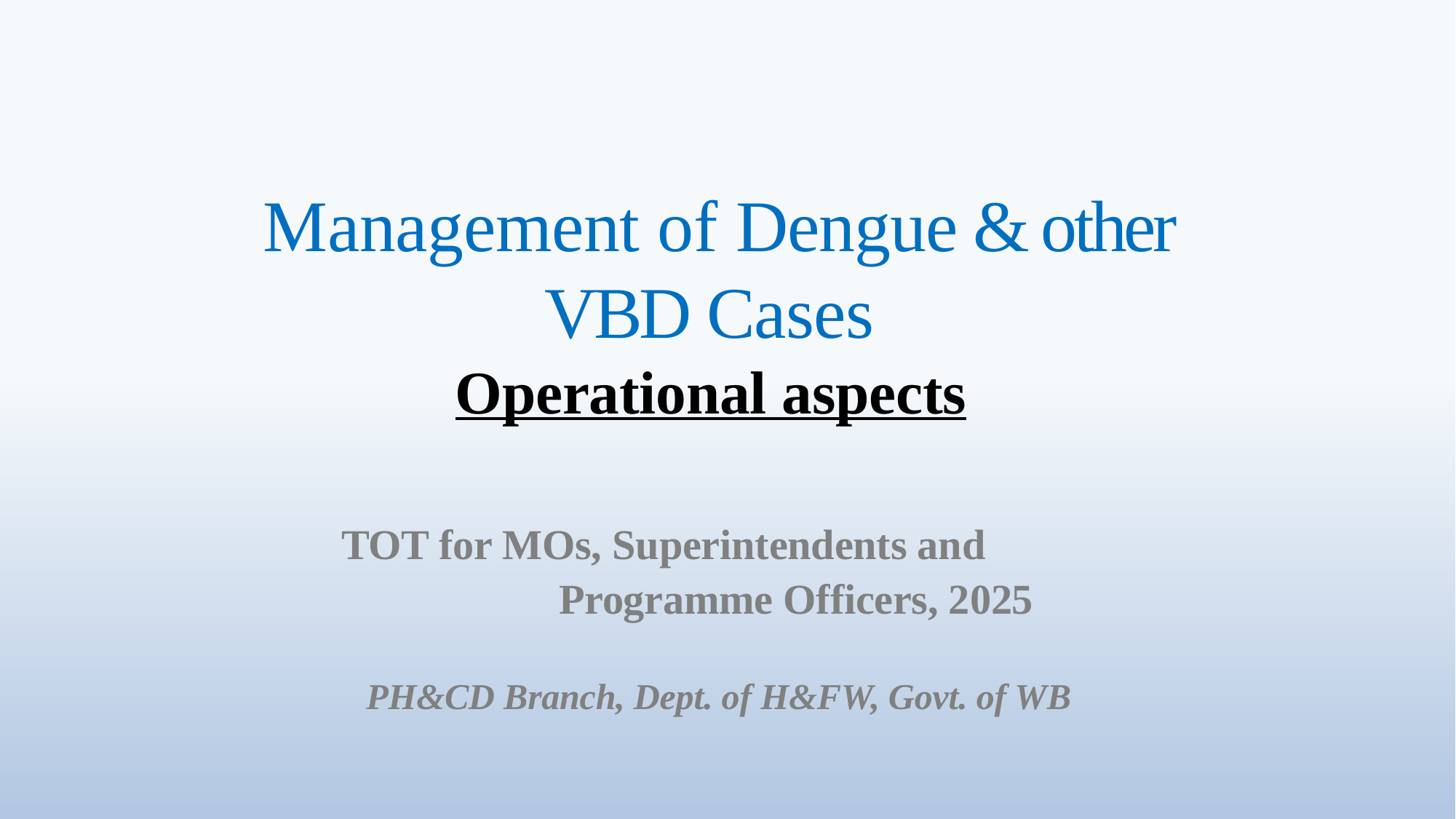

# Management of Dengue & other VBD Cases
Operational aspects
                                                                                               TOT for MOs, Superintendents and                                         Programme Officers, 2025
PH&CD Branch, Dept. of H&FW, Govt. of WB